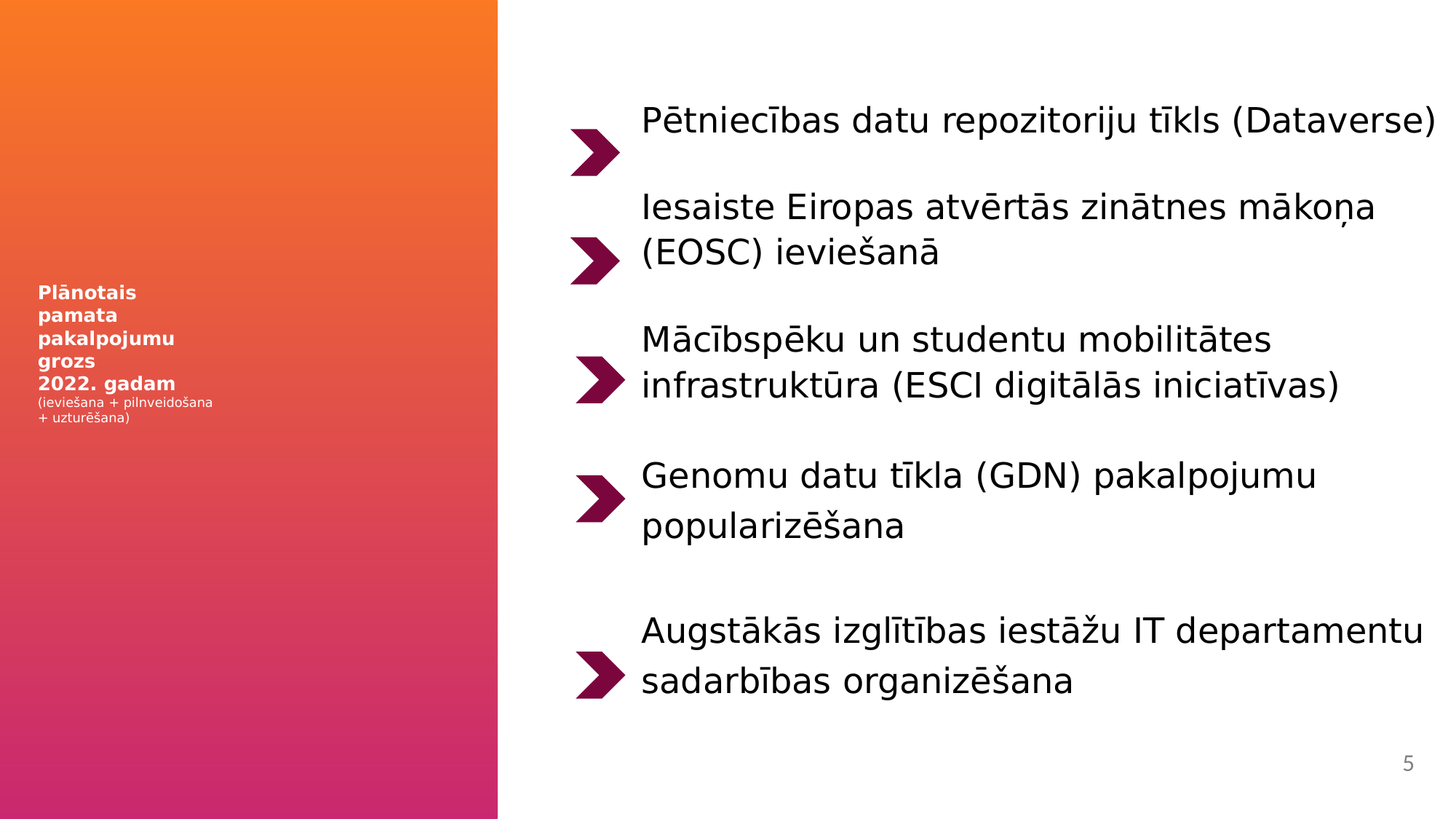

Pētniecības datu repozitoriju tīkls (Dataverse)

Iesaiste Eiropas atvērtās zinātnes mākoņa (EOSC) ieviešanā

Mācībspēku un studentu mobilitātes infrastruktūra (ESCI digitālās iniciatīvas)

Genomu datu tīkla (GDN) pakalpojumu popularizēšana

Augstākās izglītības iestāžu IT departamentu sadarbības organizēšana

# Plānotais pamata pakalpojumu grozs 2022. gadam (ieviešana + pilnveidošana + uzturēšana)

5